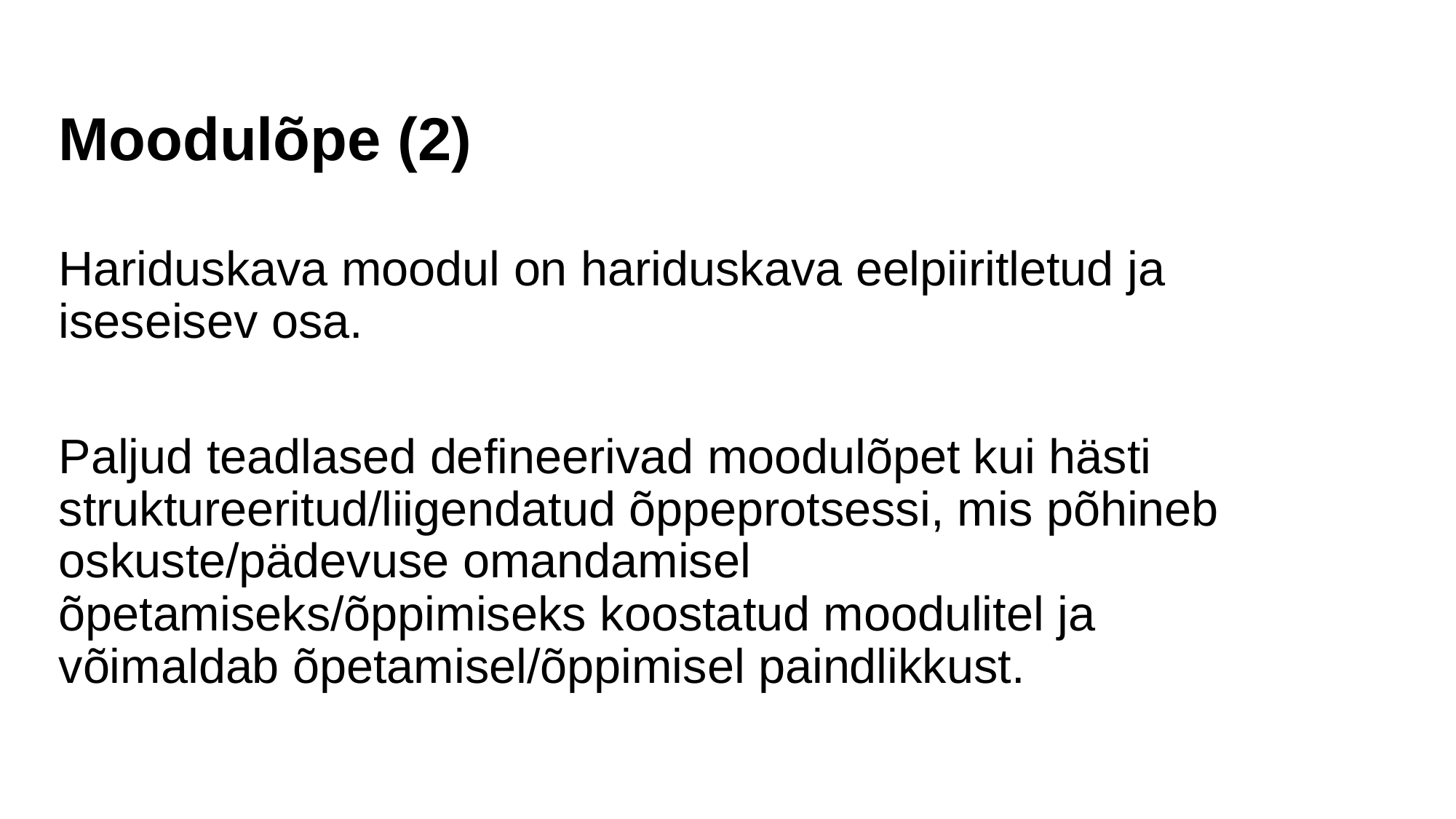

Moodulõpe (2)

Hariduskava moodul on hariduskava eelpiiritletud ja iseseisev osa.

Paljud teadlased defineerivad moodulõpet kui hästi struktureeritud/liigendatud õppeprotsessi, mis põhineb oskuste/pädevuse omandamisel õpetamiseks/õppimiseks koostatud moodulitel ja võimaldab õpetamisel/õppimisel paindlikkust.